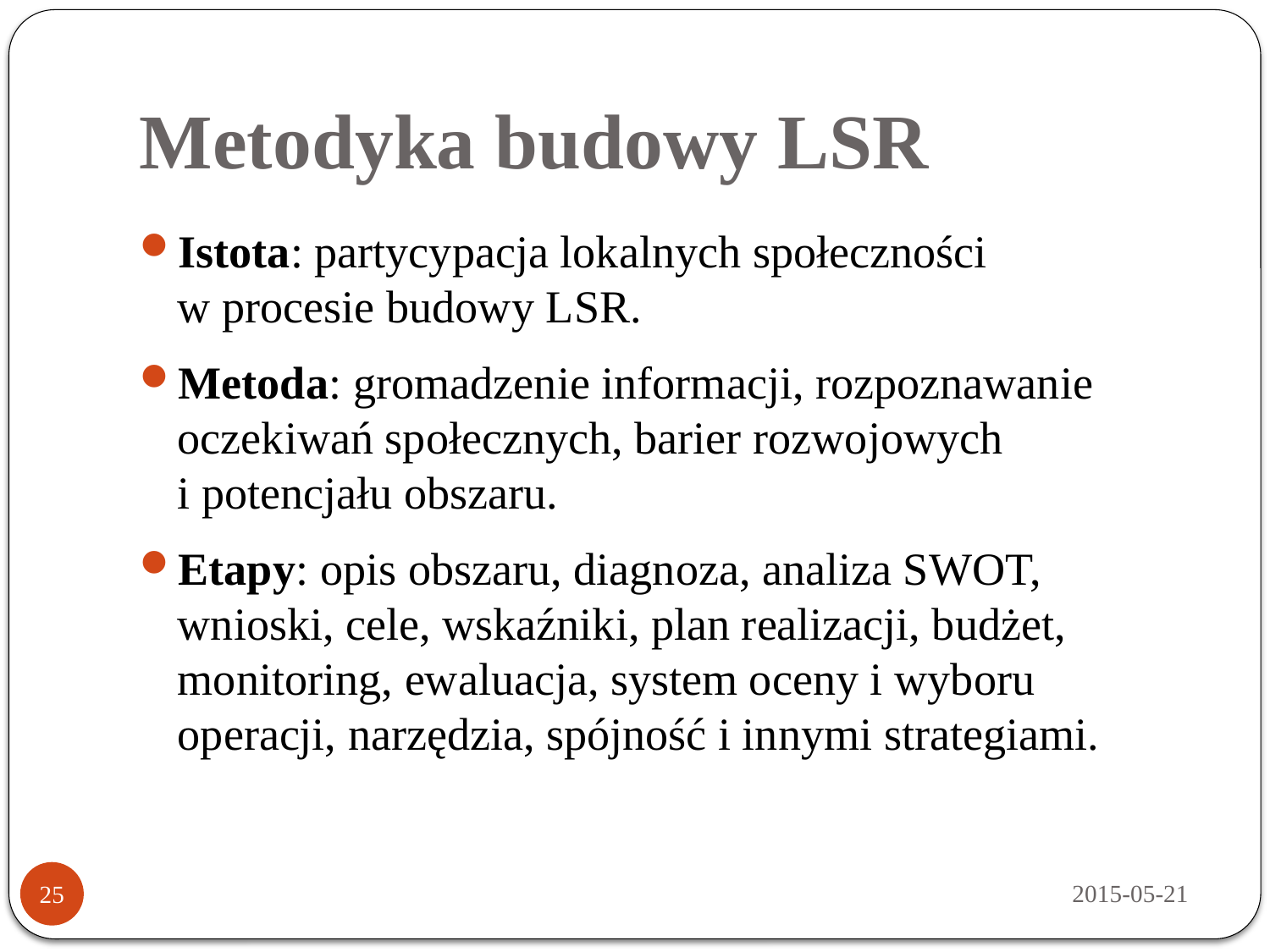

# Metodyka budowy LSR
Istota: partycypacja lokalnych społeczności
w procesie budowy LSR.
Metoda: gromadzenie informacji, rozpoznawanie oczekiwań społecznych, barier rozwojowych
i potencjału obszaru.
Etapy: opis obszaru, diagnoza, analiza SWOT, wnioski, cele, wskaźniki, plan realizacji, budżet, monitoring, ewaluacja, system oceny i wyboru operacji, narzędzia, spójność i innymi strategiami.
2015-05-21
25